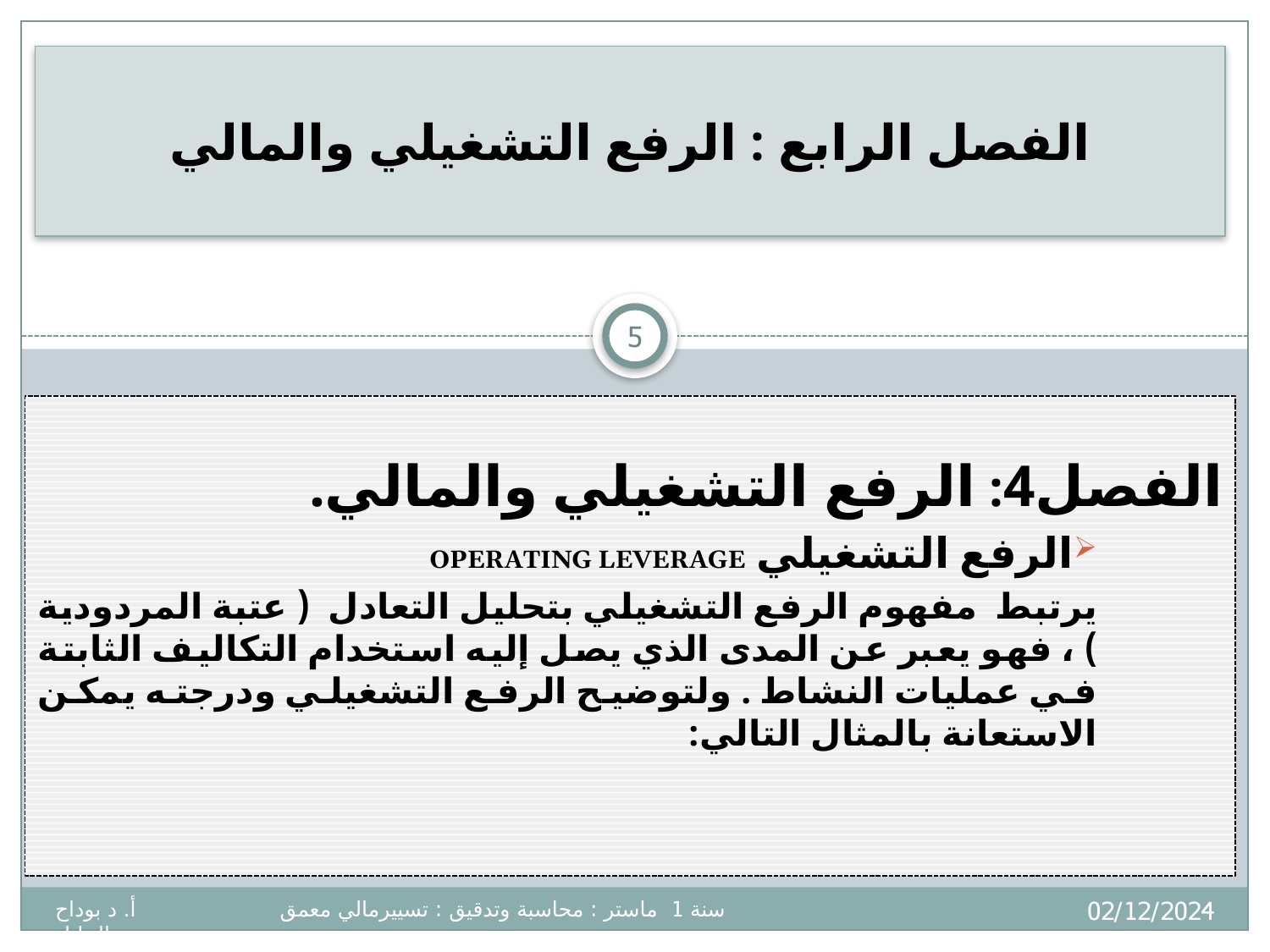

# الفصل الرابع : الرفع التشغيلي والمالي
5
الفصل4: الرفع التشغيلي والمالي.
	الرفع التشغيلي Operating Leverage
يرتبط  مفهوم الرفع التشغيلي بتحليل التعادل  ( عتبة المردودية ) ، فهو يعبر عن المدى الذي يصل إليه استخدام التكاليف الثابتة في عمليات النشاط . ولتوضيح الرفع التشغيلي ودرجته يمكن الاستعانة بالمثال التالي:

02/12/2024
سنة 1  ماستر : محاسبة وتدقيق : تسييرمالي معمق                      أ. د بوداح عبدالجليل